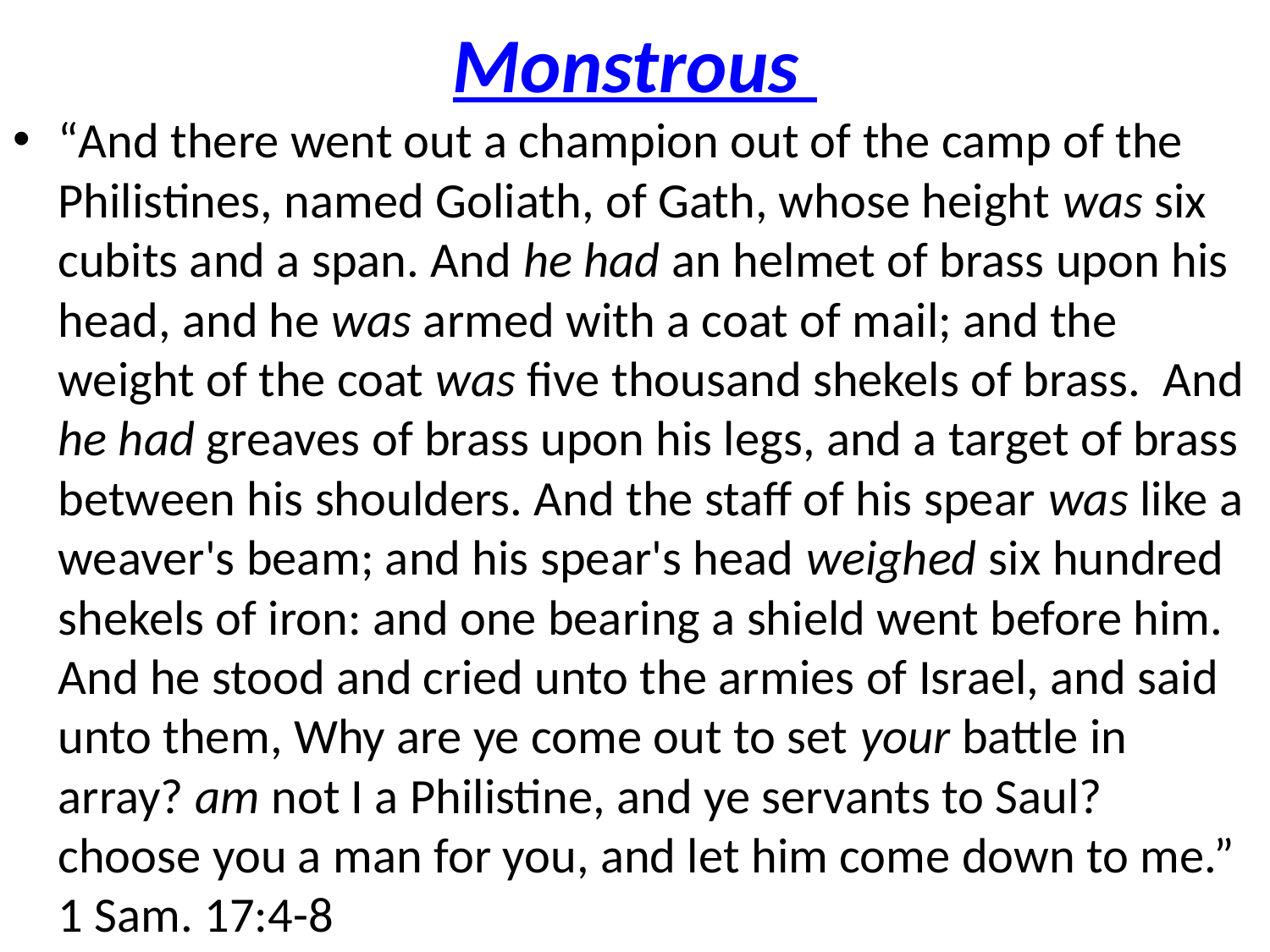

# Monstrous
“And there went out a champion out of the camp of the Philistines, named Goliath, of Gath, whose height was six cubits and a span. And he had an helmet of brass upon his head, and he was armed with a coat of mail; and the weight of the coat was five thousand shekels of brass.  And he had greaves of brass upon his legs, and a target of brass between his shoulders. And the staff of his spear was like a weaver's beam; and his spear's head weighed six hundred shekels of iron: and one bearing a shield went before him.  And he stood and cried unto the armies of Israel, and said unto them, Why are ye come out to set your battle in array? am not I a Philistine, and ye servants to Saul? choose you a man for you, and let him come down to me.”  1 Sam. 17:4-8